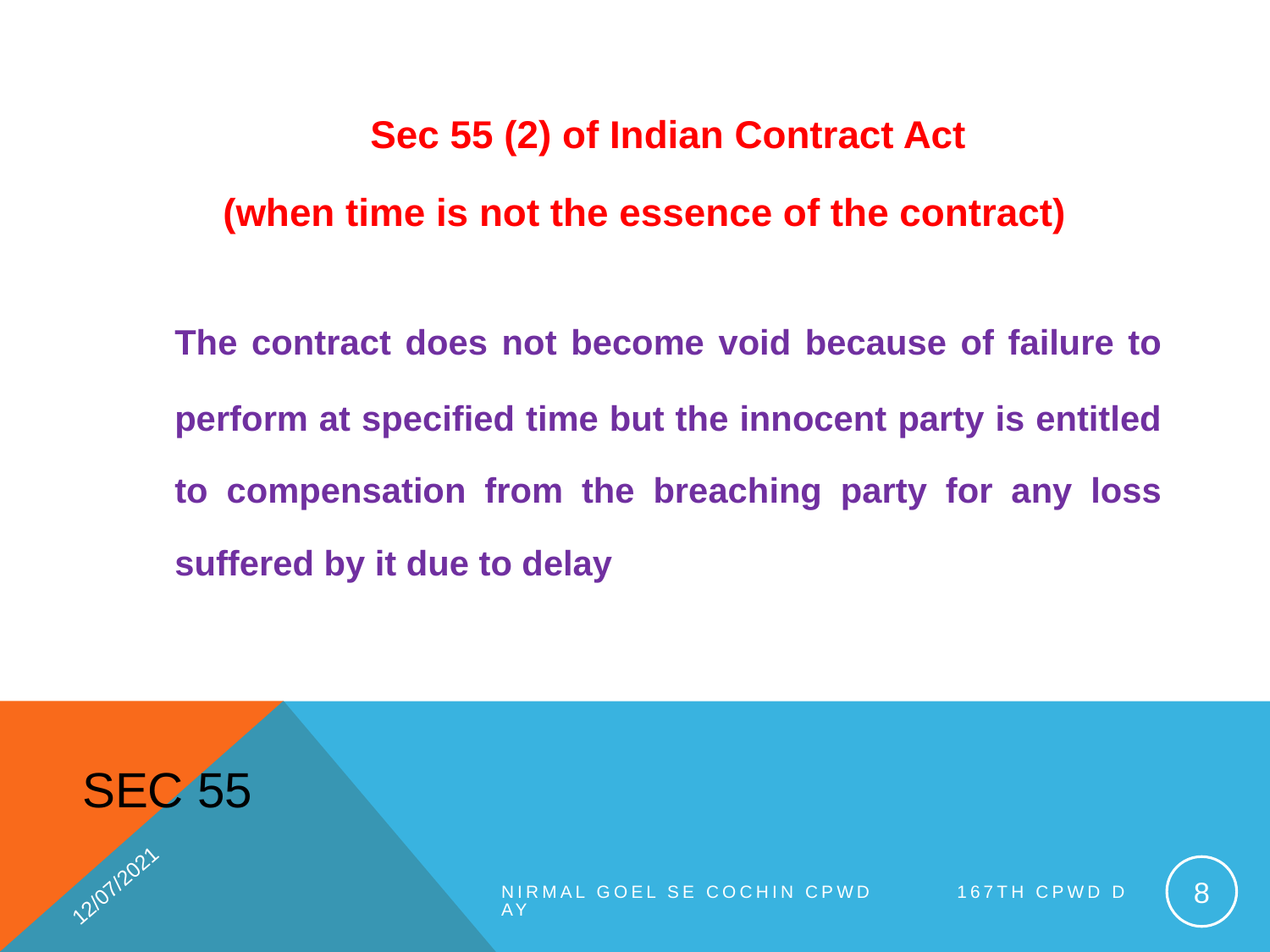

Sec 55 (2) of Indian Contract Act
(when time is not the essence of the contract)
	The contract does not become void because of failure to perform at specified time but the innocent party is entitled to compensation from the breaching party for any loss suffered by it due to delay

# Sec 55
12/07/2021
8
NIRMAL GOEL SE COCHIN CPWD          167th CPWD Day